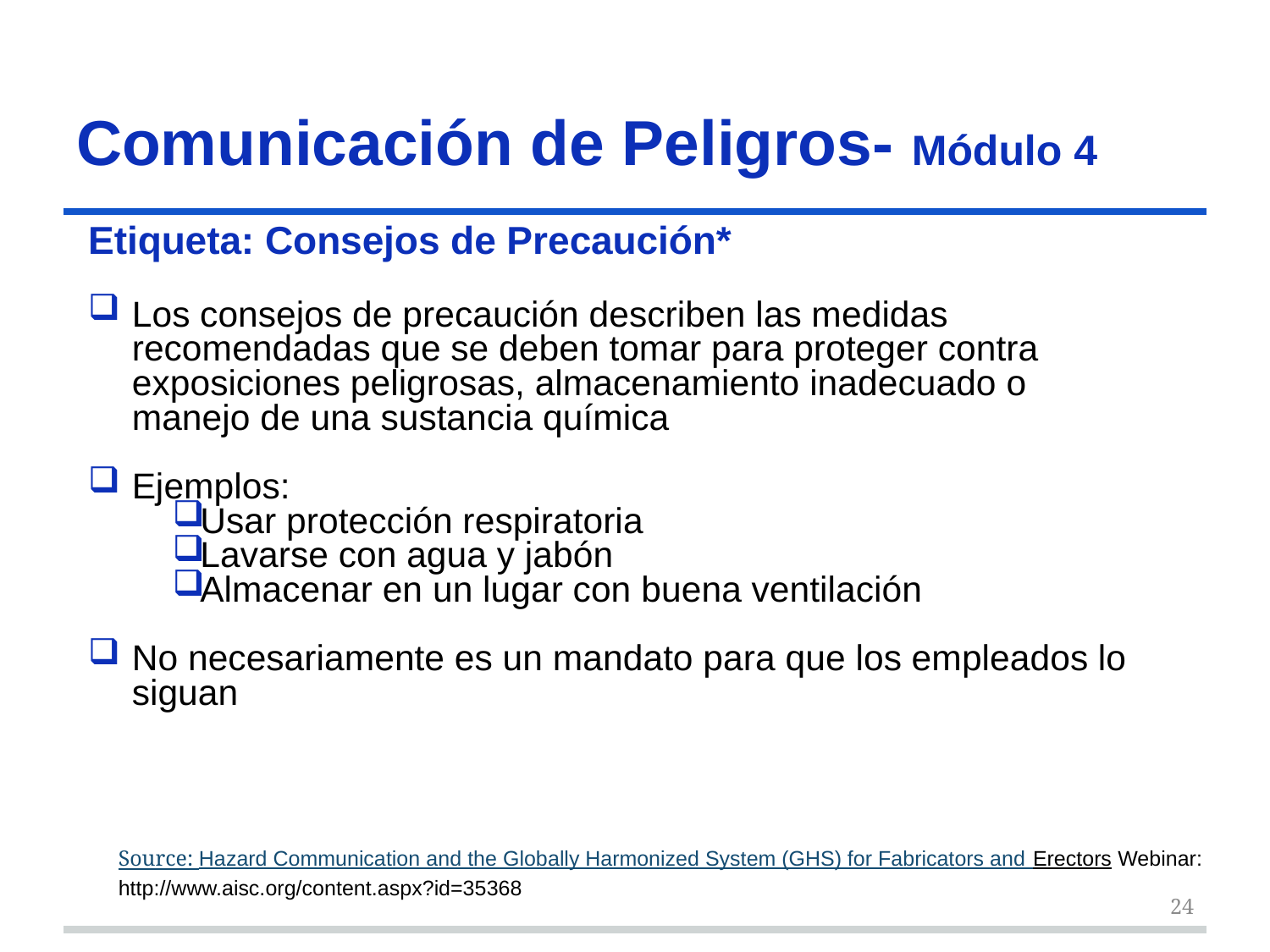

# Etiqueta: Consejos de Precaución*
Comunicación de Peligros- Módulo 4
Etiqueta: Consejos de Precaución*

Los consejos de precaución describen las medidas recomendadas que se deben tomar para proteger contra exposiciones peligrosas, almacenamiento inadecuado o manejo de una sustancia química

Ejemplos:
Usar protección respiratoria
Lavarse con agua y jabón
Almacenar en un lugar con buena ventilación

No necesariamente es un mandato para que los empleados lo siguan
Source: Hazard Communication and the Globally Harmonized System (GHS) for Fabricators and Erectors Webinar: http://www.aisc.org/content.aspx?id=35368
24